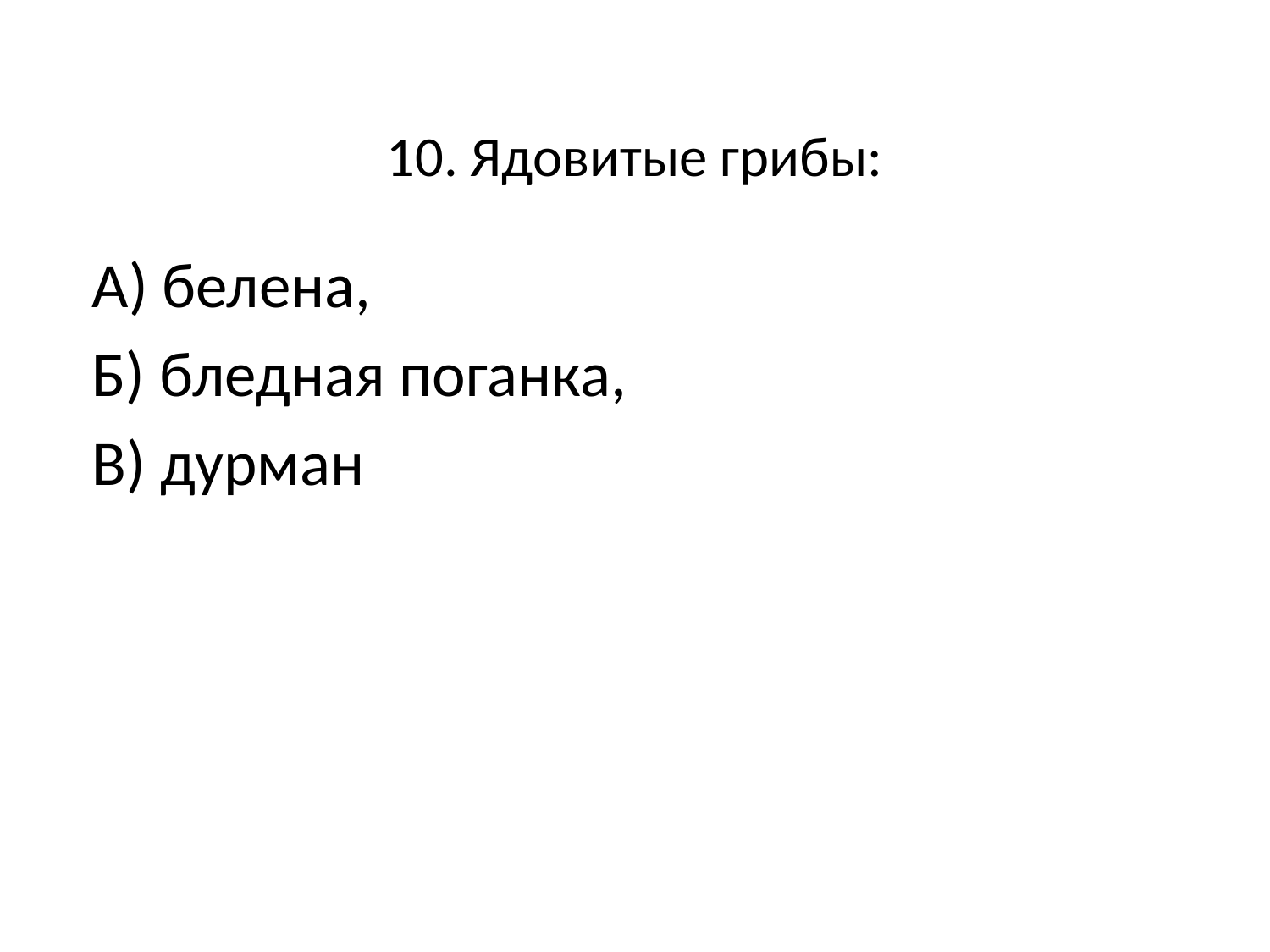

# 10. Ядовитые грибы:
А) белена,
Б) бледная поганка,
В) дурман